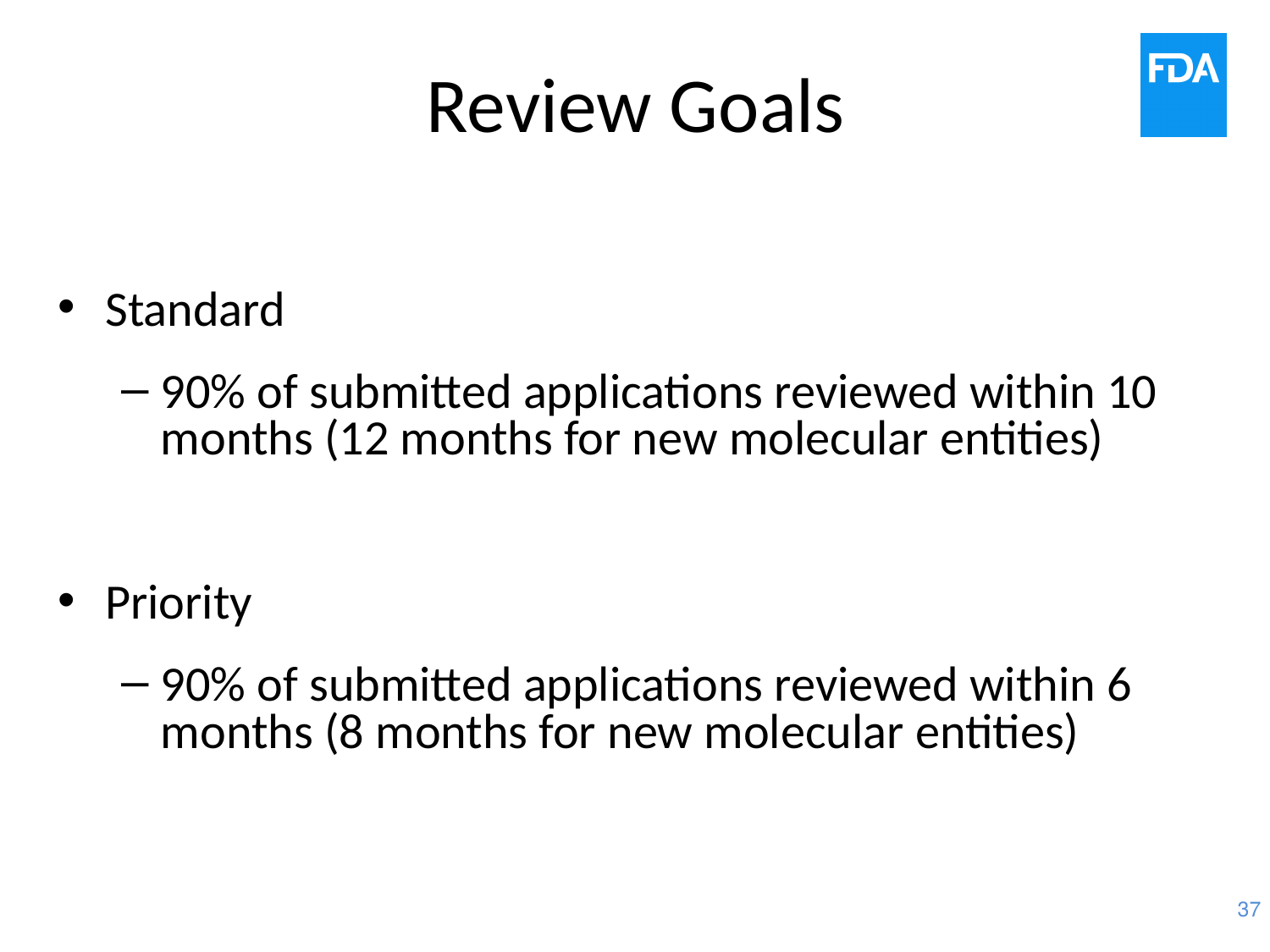

# Review Goals

Standard
90% of submitted applications reviewed within 10 months (12 months for new molecular entities)

Priority
90% of submitted applications reviewed within 6 months (8 months for new molecular entities)